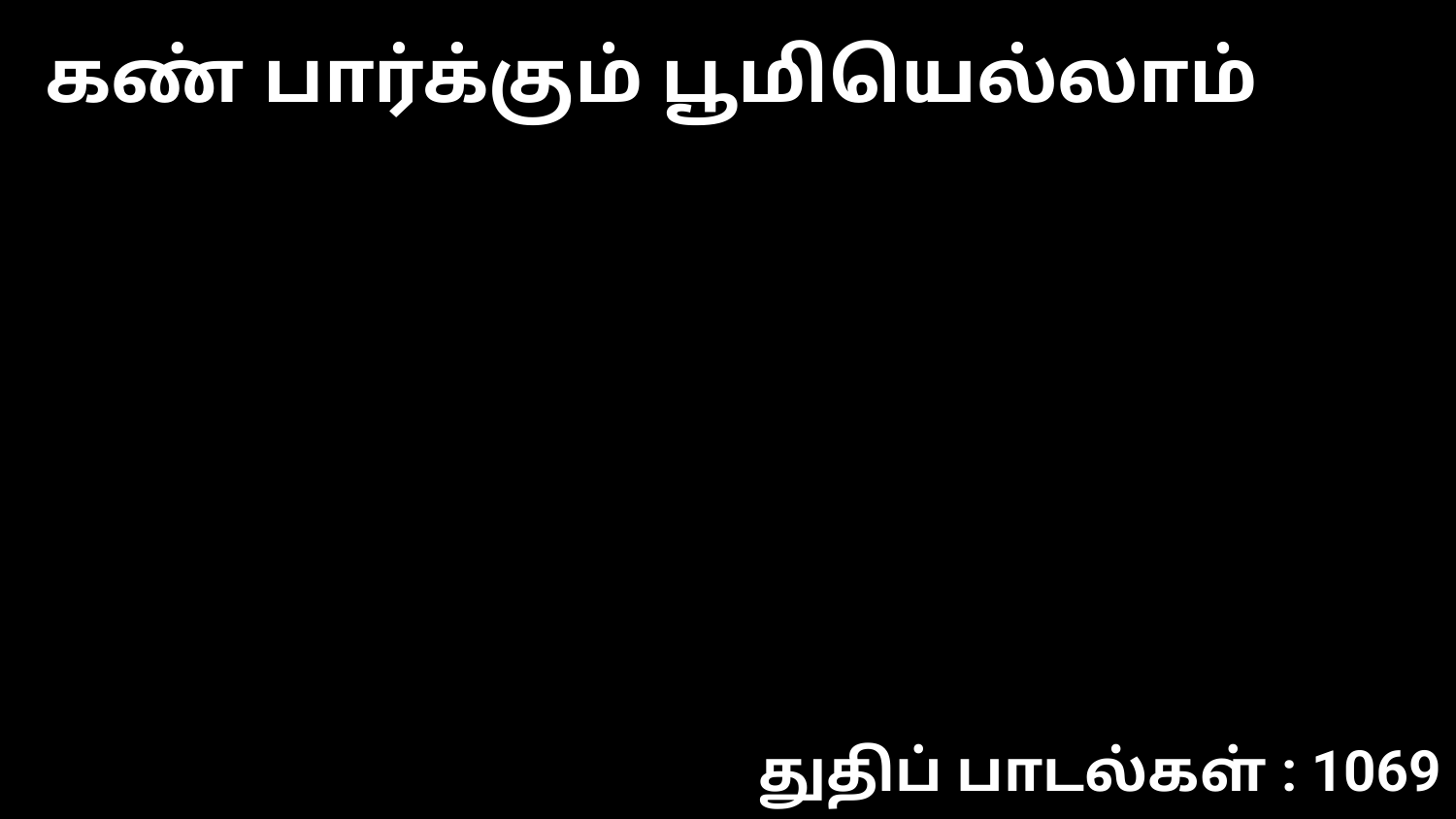

கண் பார்க்கும் பூமியெல்லாம்
துதிப் பாடல்கள் : 1069